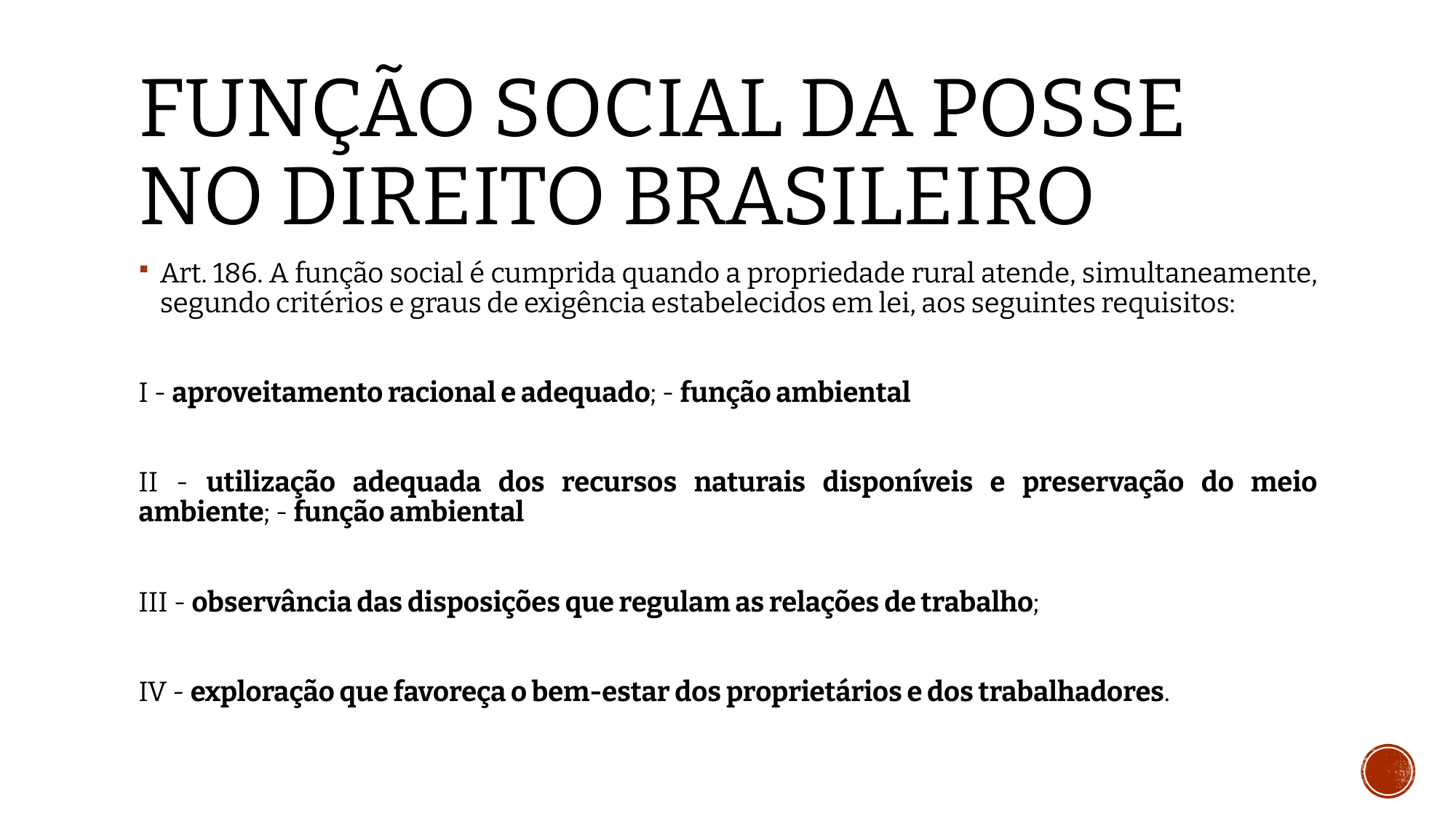

# FUNÇÃO SOCIAL DA POSSE NO DIREITO BRASILEIRO
Art. 186. A função social é cumprida quando a propriedade rural atende, simultaneamente, segundo critérios e graus de exigência estabelecidos em lei, aos seguintes requisitos:

I - aproveitamento racional e adequado; - função ambiental

II - utilização adequada dos recursos naturais disponíveis e preservação do meio ambiente; - função ambiental

III - observância das disposições que regulam as relações de trabalho;

IV - exploração que favoreça o bem-estar dos proprietários e dos trabalhadores.